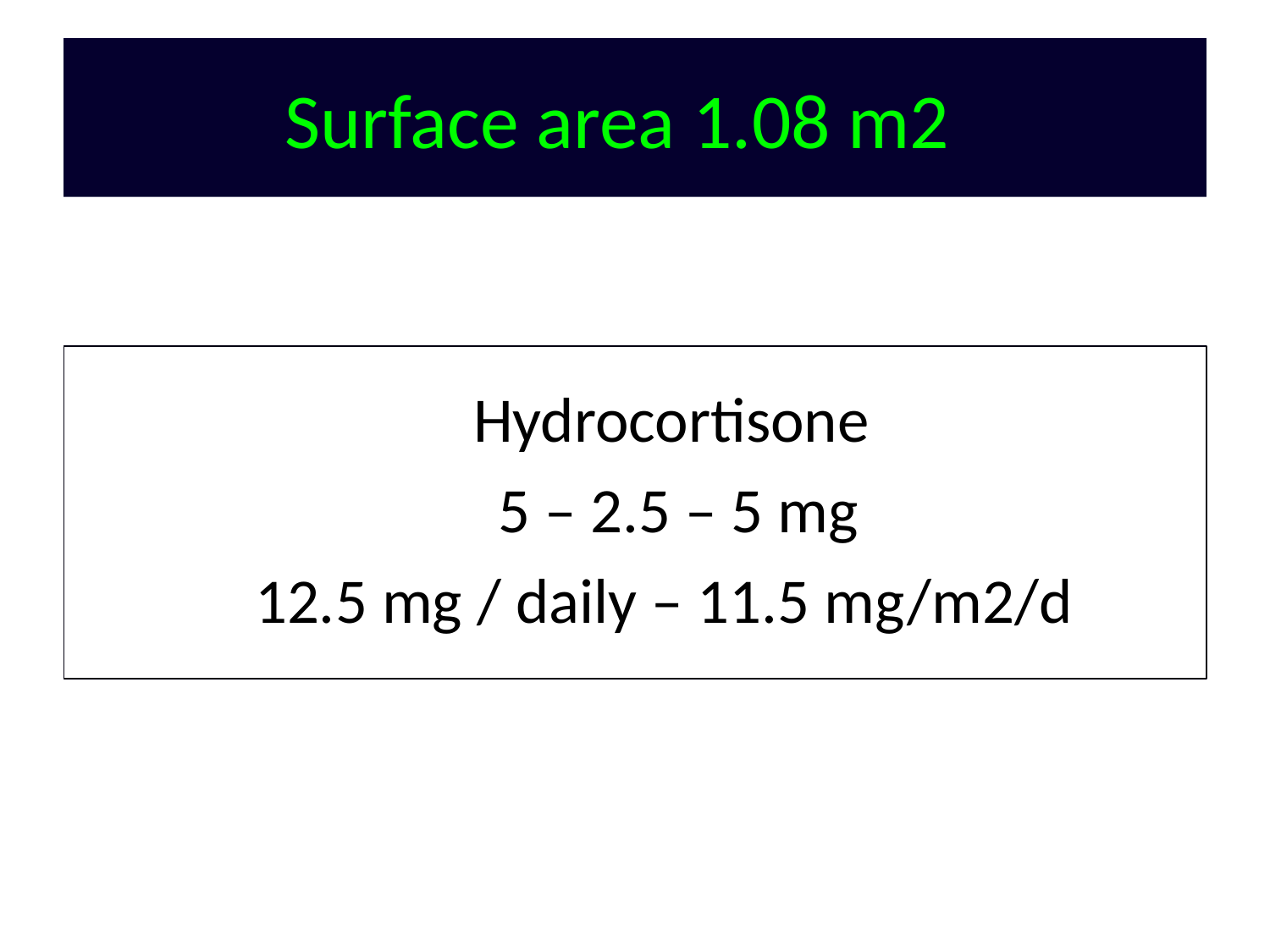

# Surface area 1.08 m2
Hydrocortisone
5 – 2.5 – 5 mg
12.5 mg / daily – 11.5 mg/m2/d